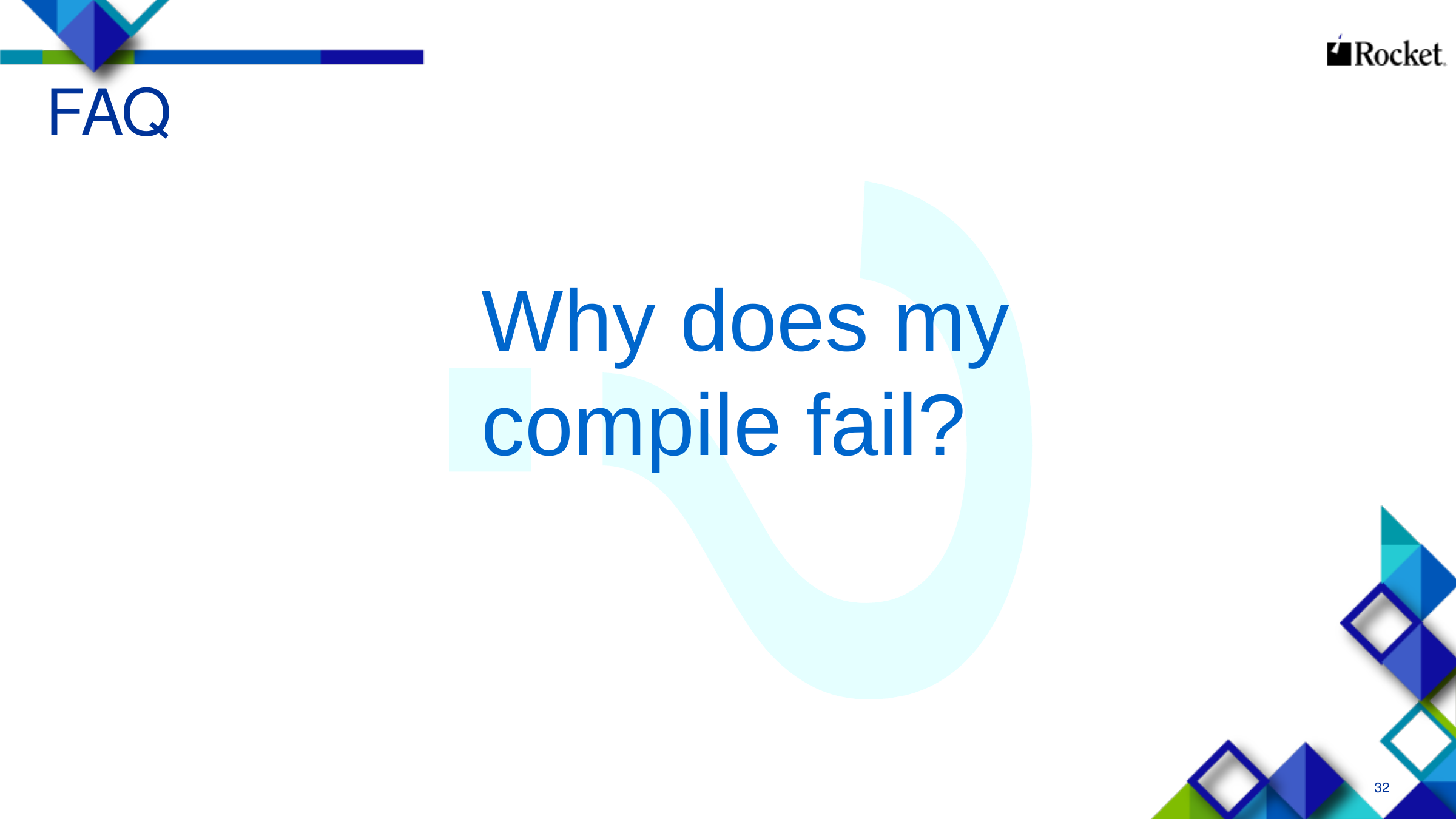

# FAQ
?
	Why does my compile fail?